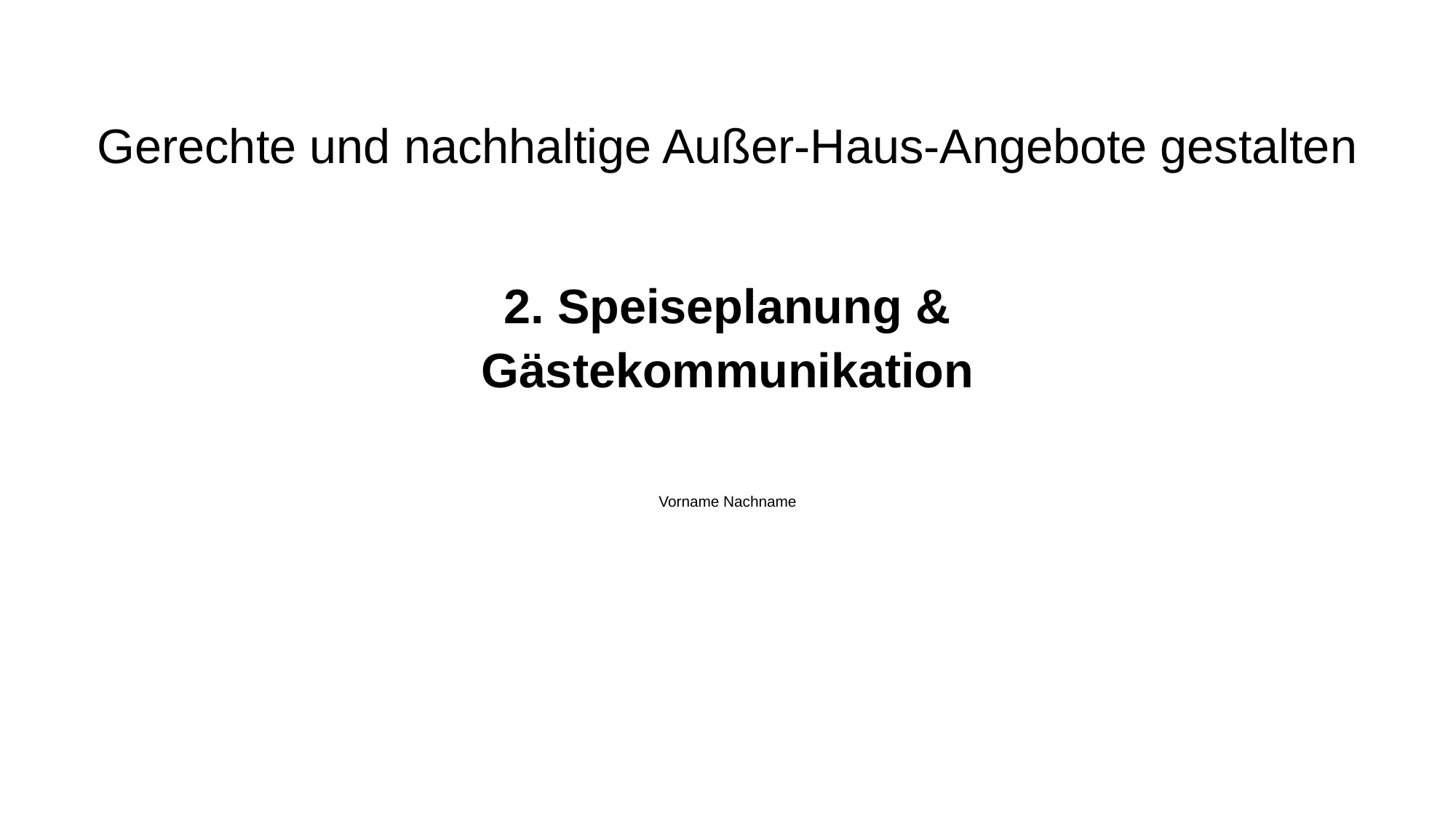

# Gerechte und nachhaltige Außer-Haus-Angebote gestalten
2. Speiseplanung & Gästekommunikation
Vorname Nachname